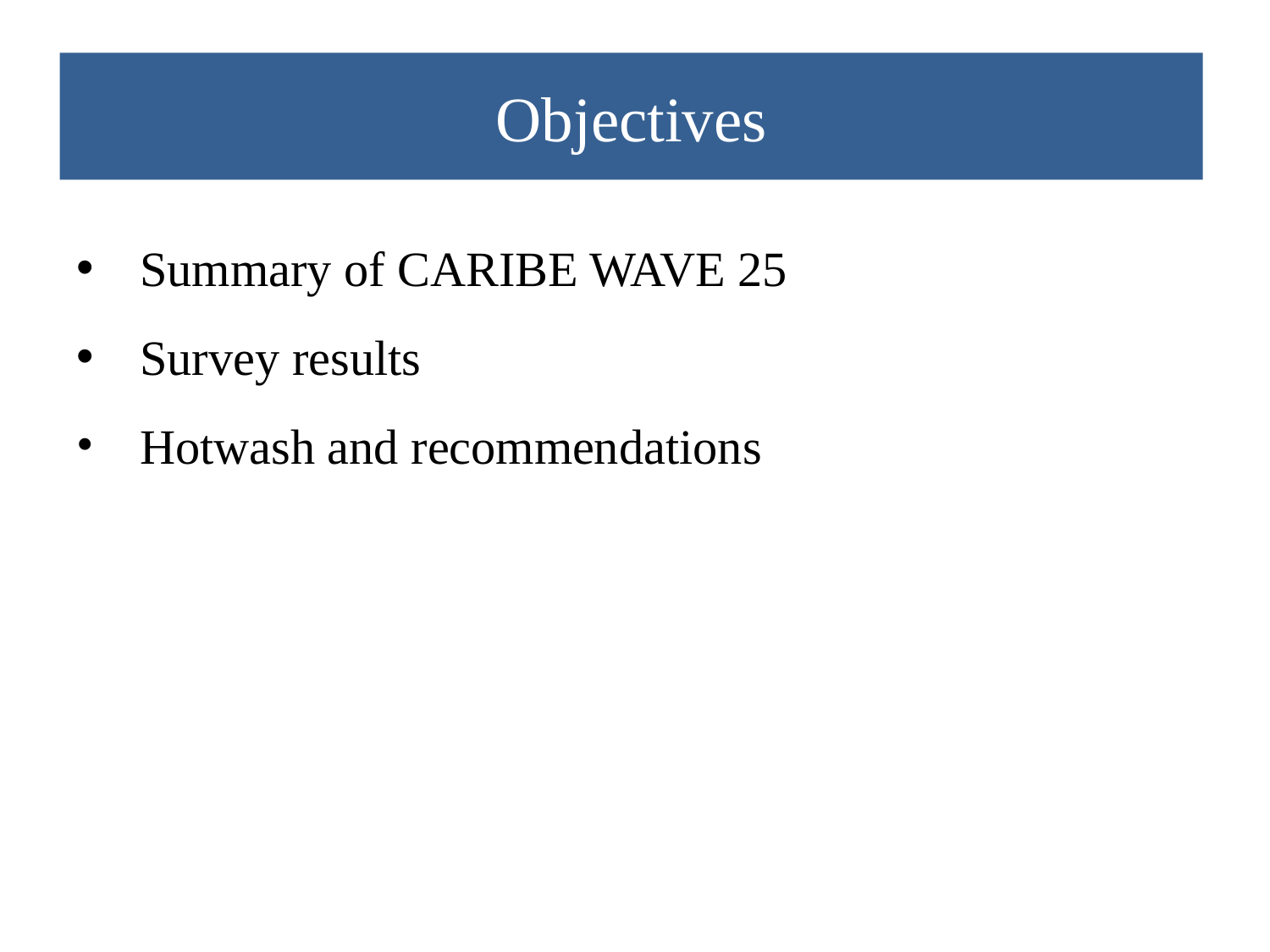

Objectives
Summary of CARIBE WAVE 25
Survey results
Hotwash and recommendations